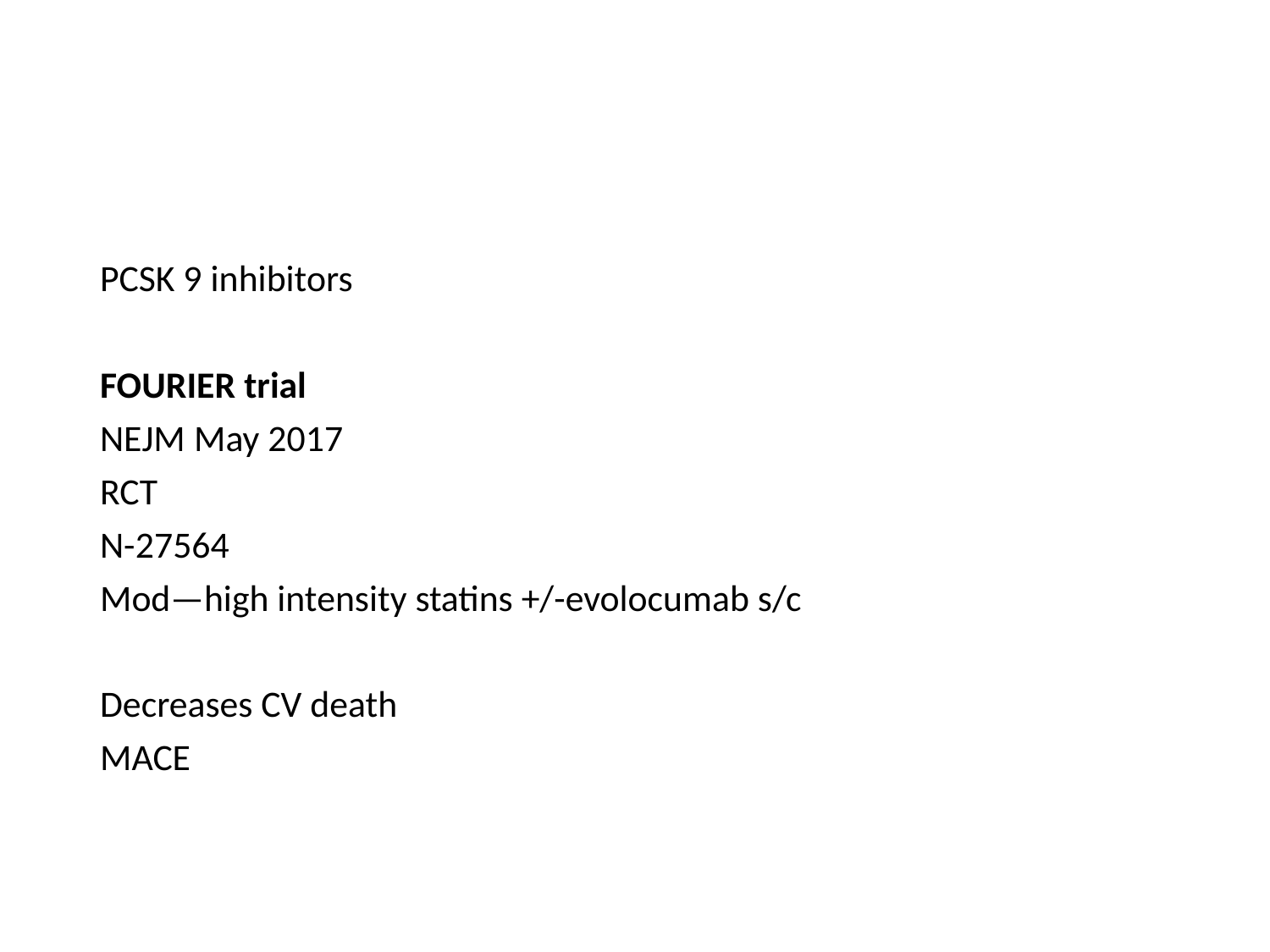

#
PCSK 9 inhibitors

FOURIER trial
NEJM May 2017
RCT
N-27564
Mod—high intensity statins +/-evolocumab s/c

Decreases CV death
MACE